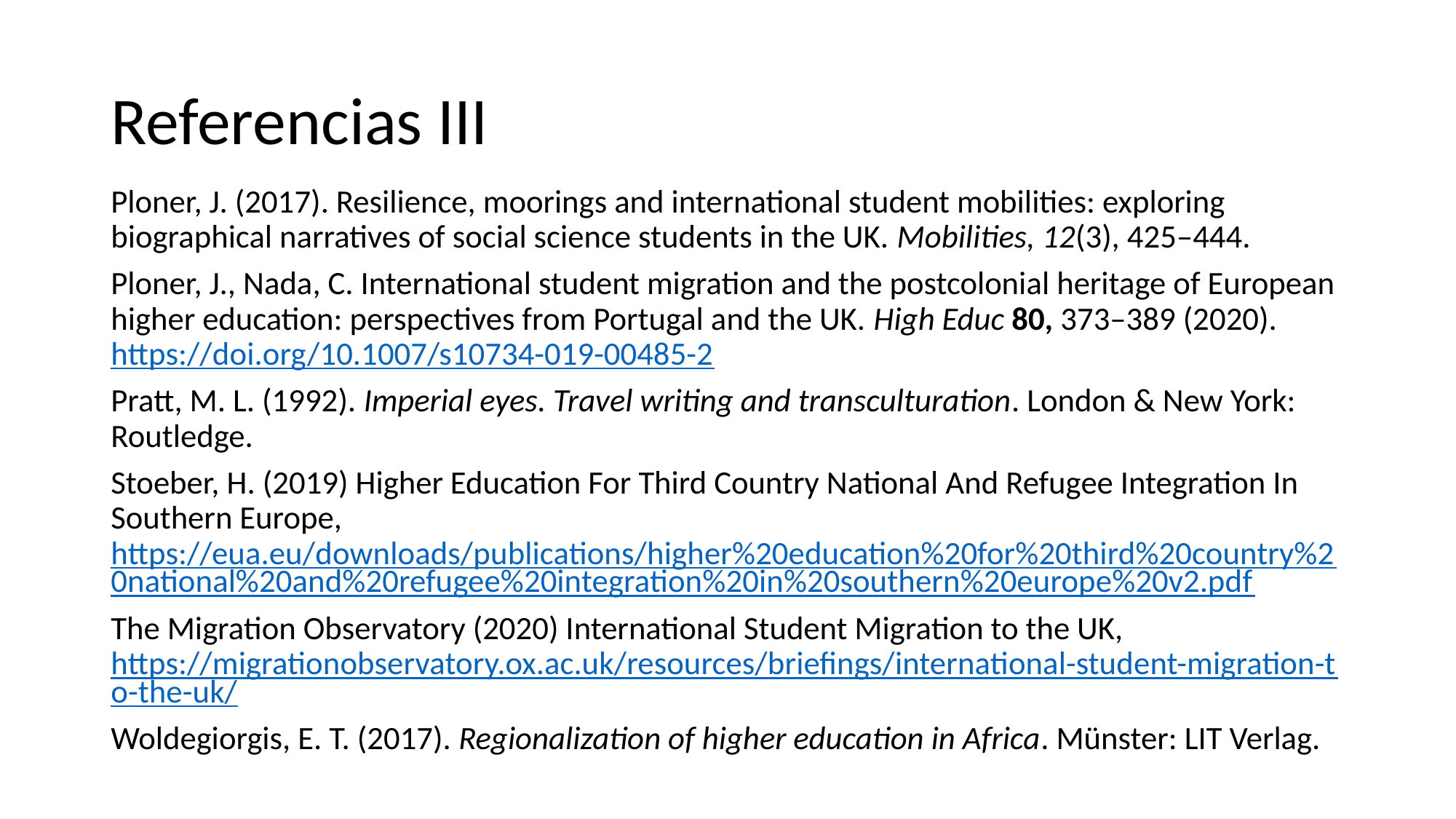

# Referencias III
Ploner, J. (2017). Resilience, moorings and international student mobilities: exploring biographical narratives of social science students in the UK. Mobilities, 12(3), 425–444.
Ploner, J., Nada, C. International student migration and the postcolonial heritage of European higher education: perspectives from Portugal and the UK. High Educ 80, 373–389 (2020). https://doi.org/10.1007/s10734-019-00485-2
Pratt, M. L. (1992). Imperial eyes. Travel writing and transculturation. London & New York: Routledge.
Stoeber, H. (2019) Higher Education For Third Country National And Refugee Integration In Southern Europe, https://eua.eu/downloads/publications/higher%20education%20for%20third%20country%20national%20and%20refugee%20integration%20in%20southern%20europe%20v2.pdf
The Migration Observatory (2020) International Student Migration to the UK, https://migrationobservatory.ox.ac.uk/resources/briefings/international-student-migration-to-the-uk/
Woldegiorgis, E. T. (2017). Regionalization of higher education in Africa. Münster: LIT Verlag.